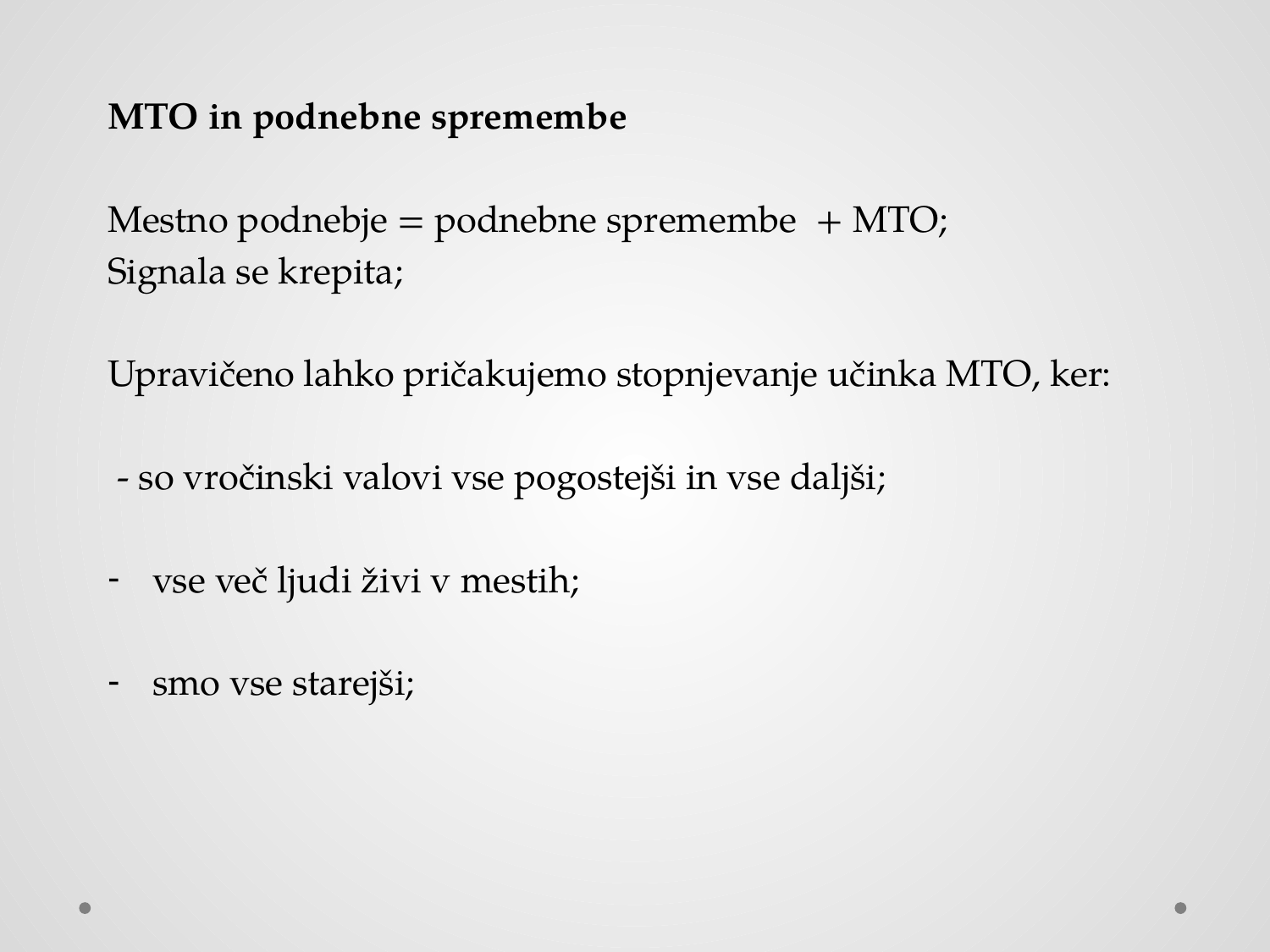

MTO in podnebne spremembe

Mestno podnebje = podnebne spremembe  + MTO;
Signala se krepita;

Upravičeno lahko pričakujemo stopnjevanje učinka MTO, ker:

 - so vročinski valovi vse pogostejši in vse daljši;

vse več ljudi živi v mestih;

smo vse starejši;